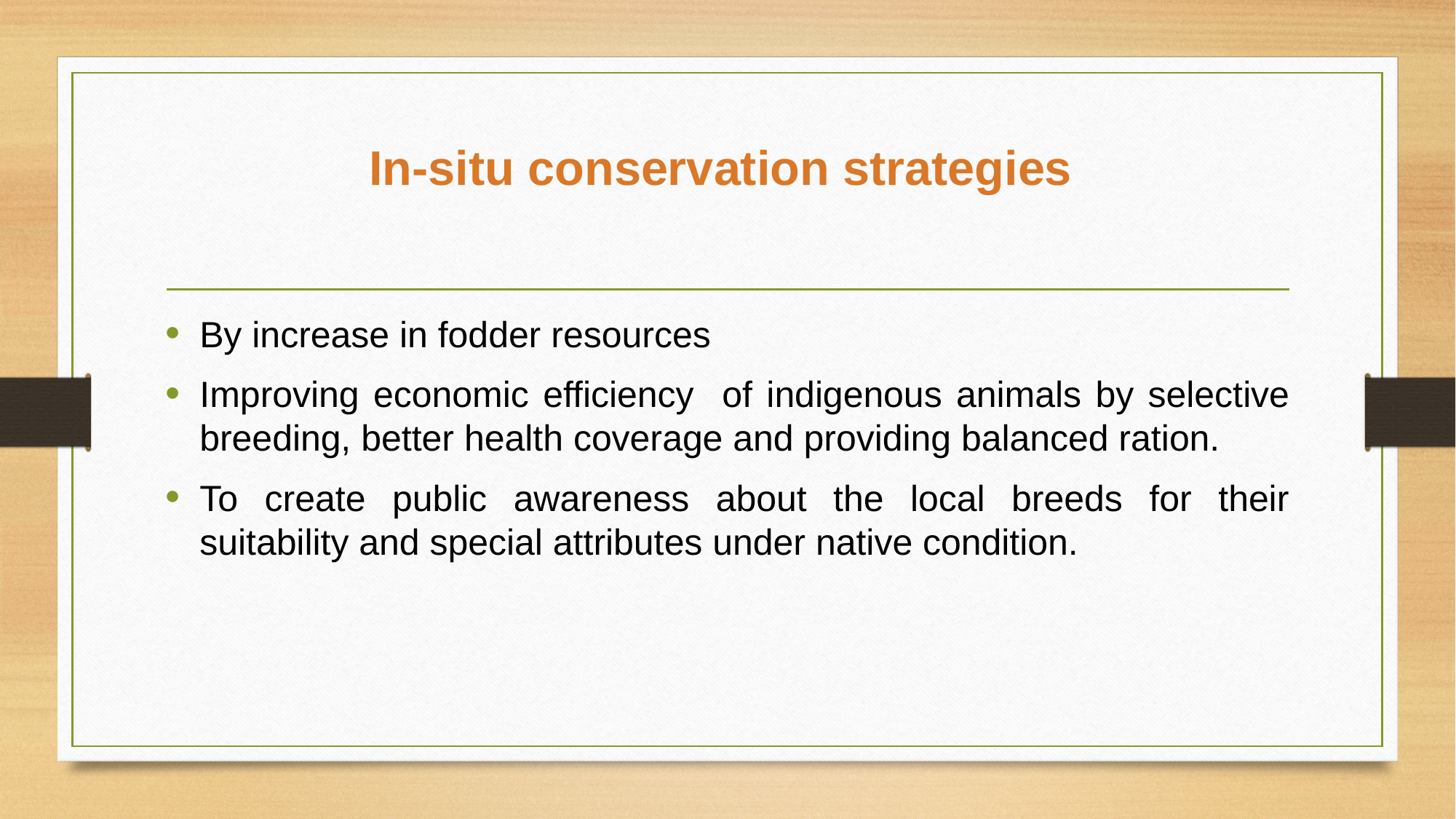

# In-situ conservation strategies
By increase in fodder resources
Improving economic efficiency  of indigenous animals by selective breeding, better health coverage and providing balanced ration.
To create public awareness about the local breeds for their suitability and special attributes under native condition.